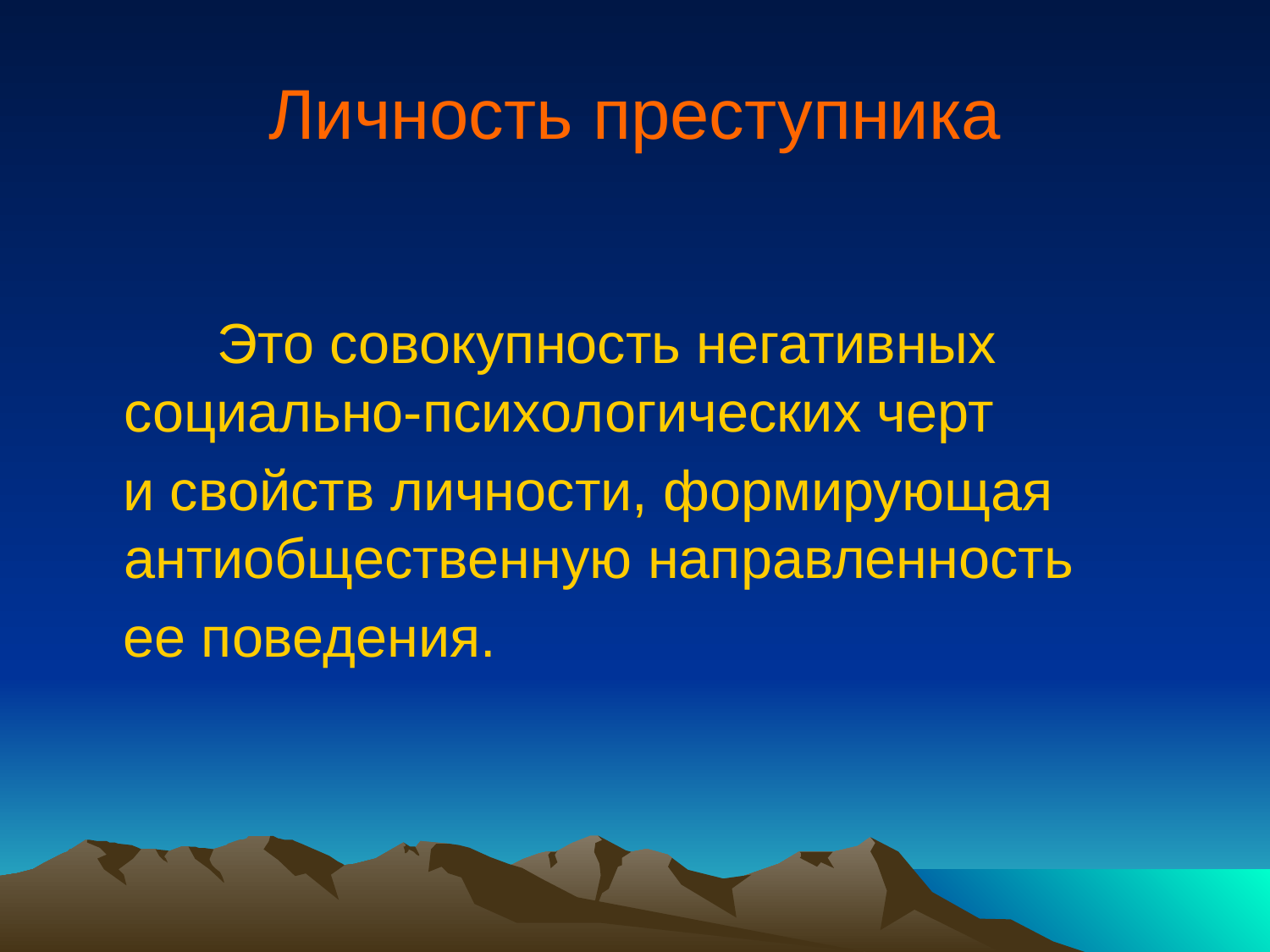

# Личность преступника

         Это совокупность негативных социально-психологических черт
   и свойств личности, формирующая антиобщественную направленность
   ее поведения.